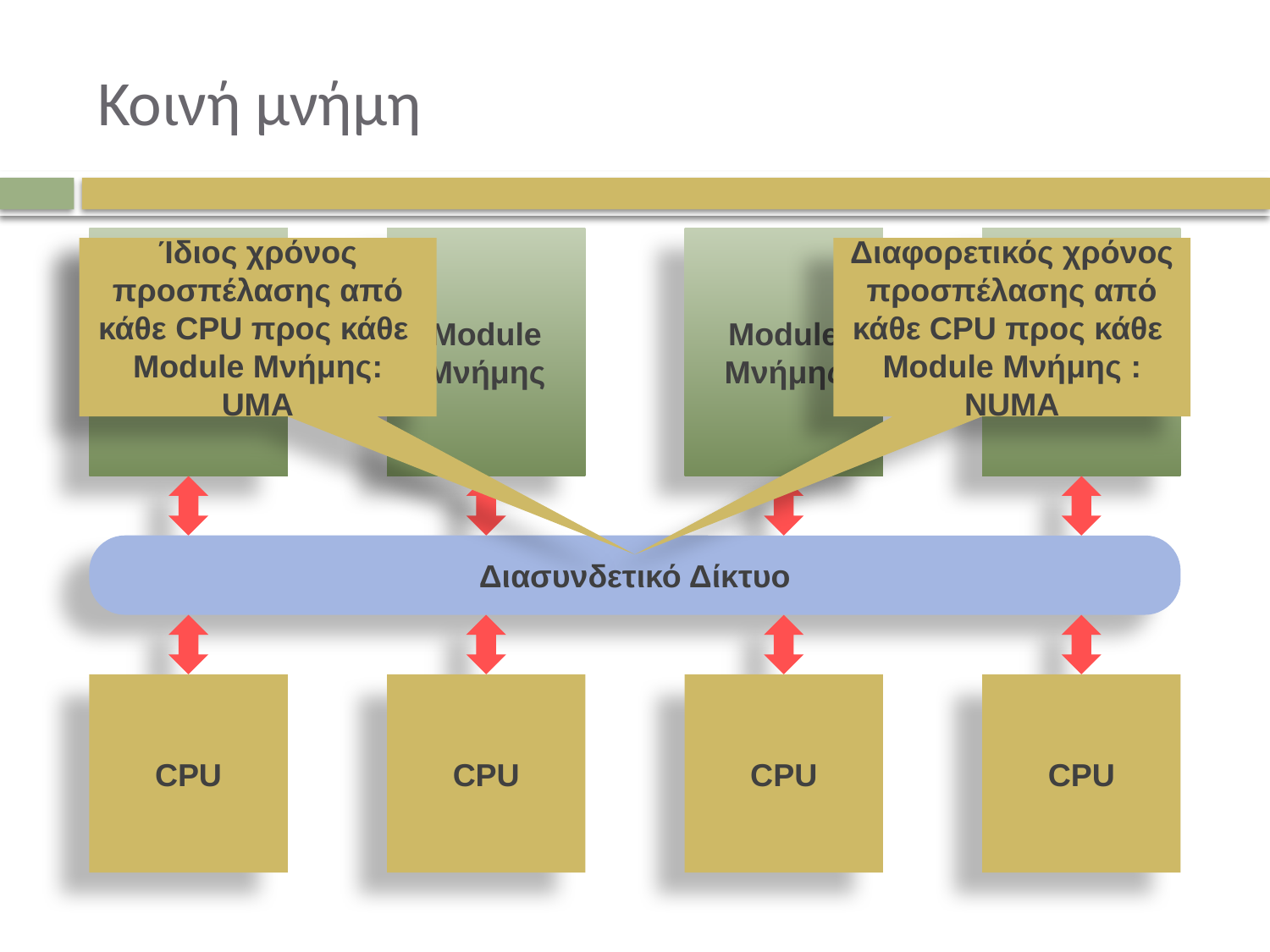

# Κοινή μνήμη
Module Μνήμης
Module Μνήμης
Module Μνήμης
Module Μνήμης
Ίδιος χρόνος προσπέλασης από κάθε CPU προς κάθε  Module Μνήμης:
UMA
Διαφορετικός χρόνος προσπέλασης από κάθε CPU προς κάθε  Module Μνήμης :
NUMA

Διασυνδετικό Δίκτυο

CPU
CPU
CPU
CPU